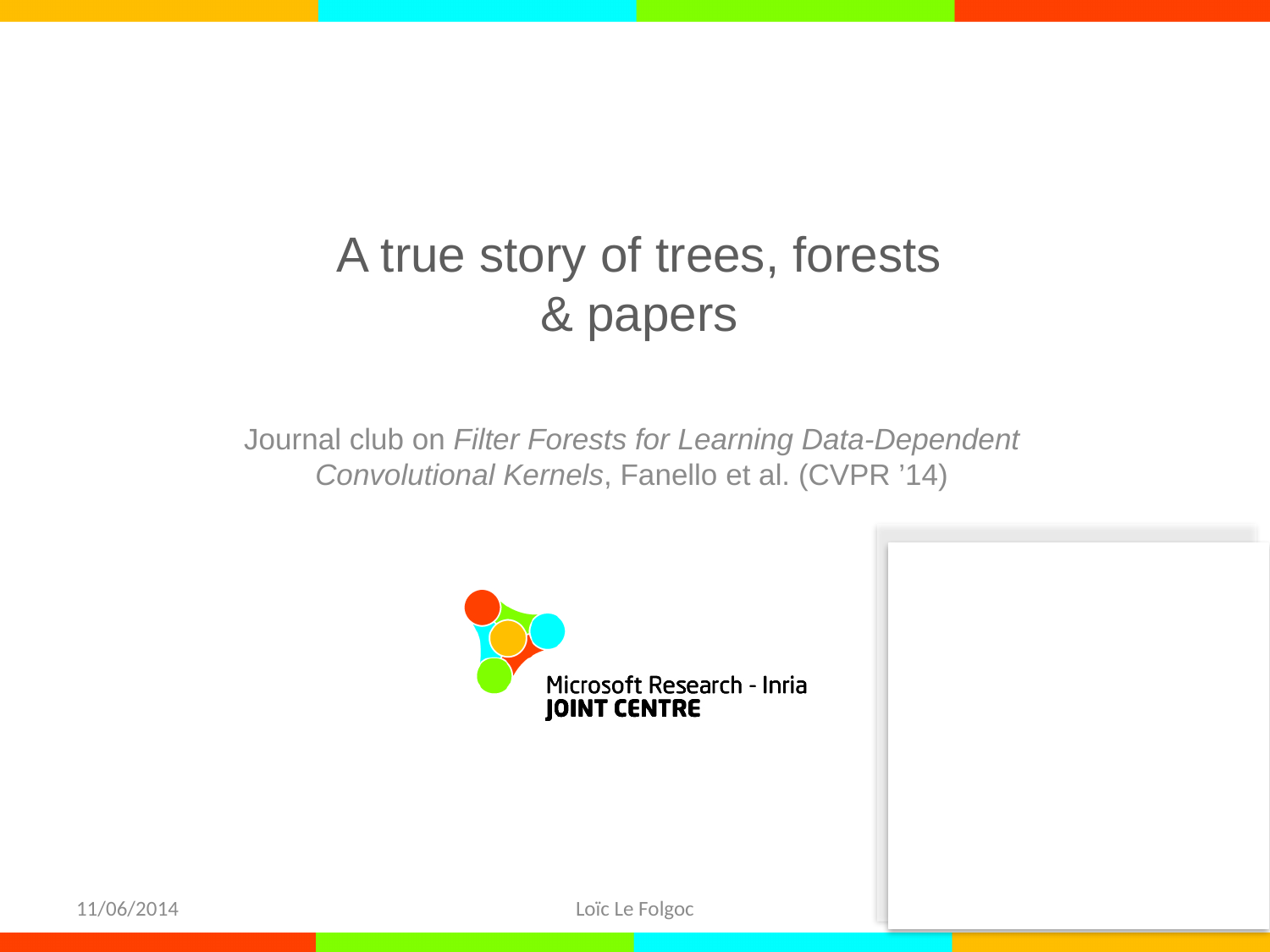

# A true story of trees, forests & papers
Journal club on Filter Forests for Learning Data-Dependent Convolutional Kernels, Fanello et al. (CVPR ’14)
11/06/2014
Loïc Le Folgoc